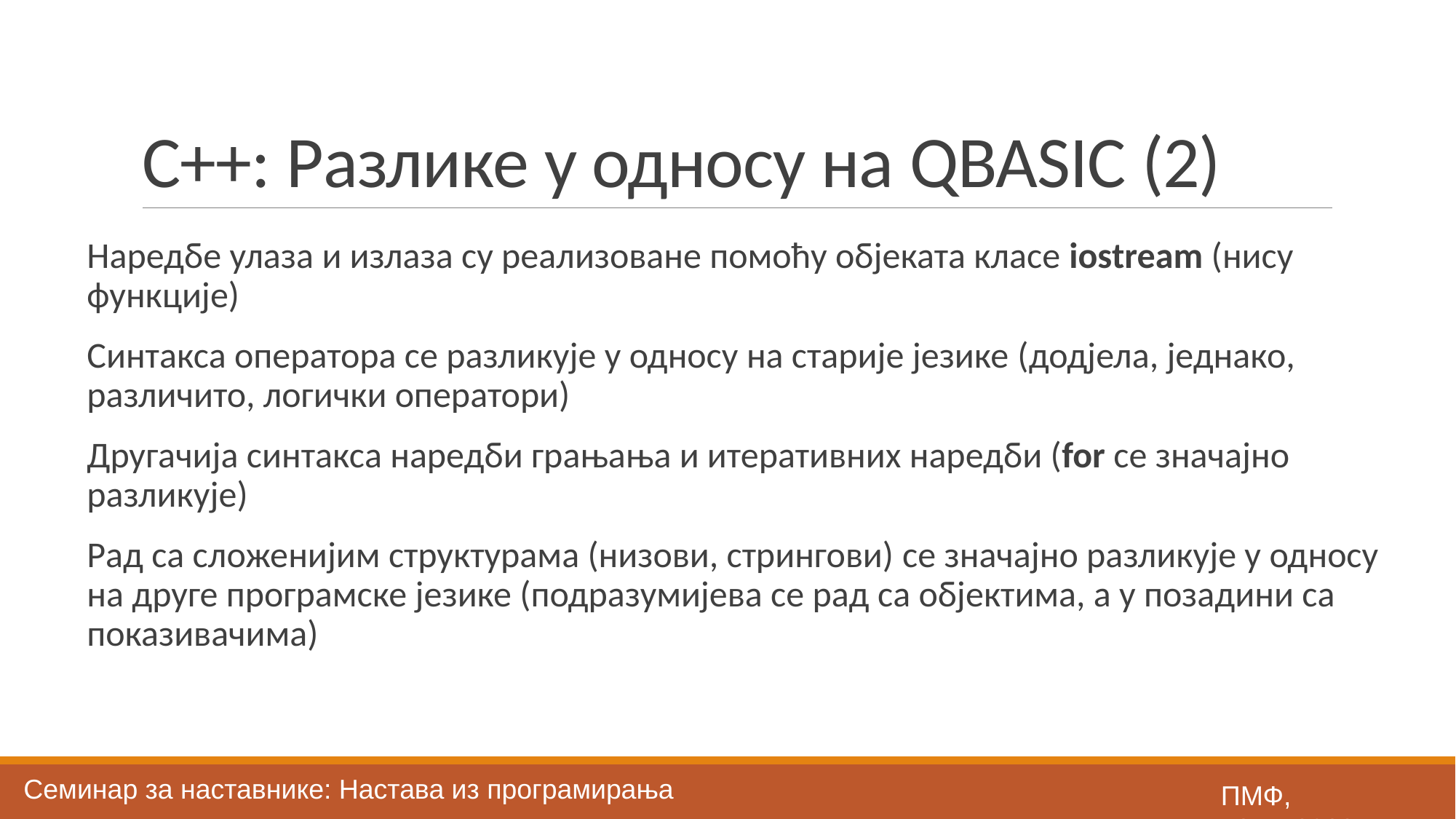

# C++: Разлике у односу на QBASIC (2)
Наредбе улаза и излаза су реализоване помоћу објеката класе iostream (нису функције)
Синтакса оператора се разликује у односу на старије језике (додјела, једнако, различито, логички оператори)
Другачија синтакса наредби грањања и итеративних наредби (for се значајно разликује)
Рад са сложенијим структурама (низови, стрингови) се значајно разликује у односу на друге програмске језике (подразумијева се рад са објектима, а у позадини са  показивачима)

Семинар за наставнике: Настава из програмирања
ПМФ, 18.11.2023.